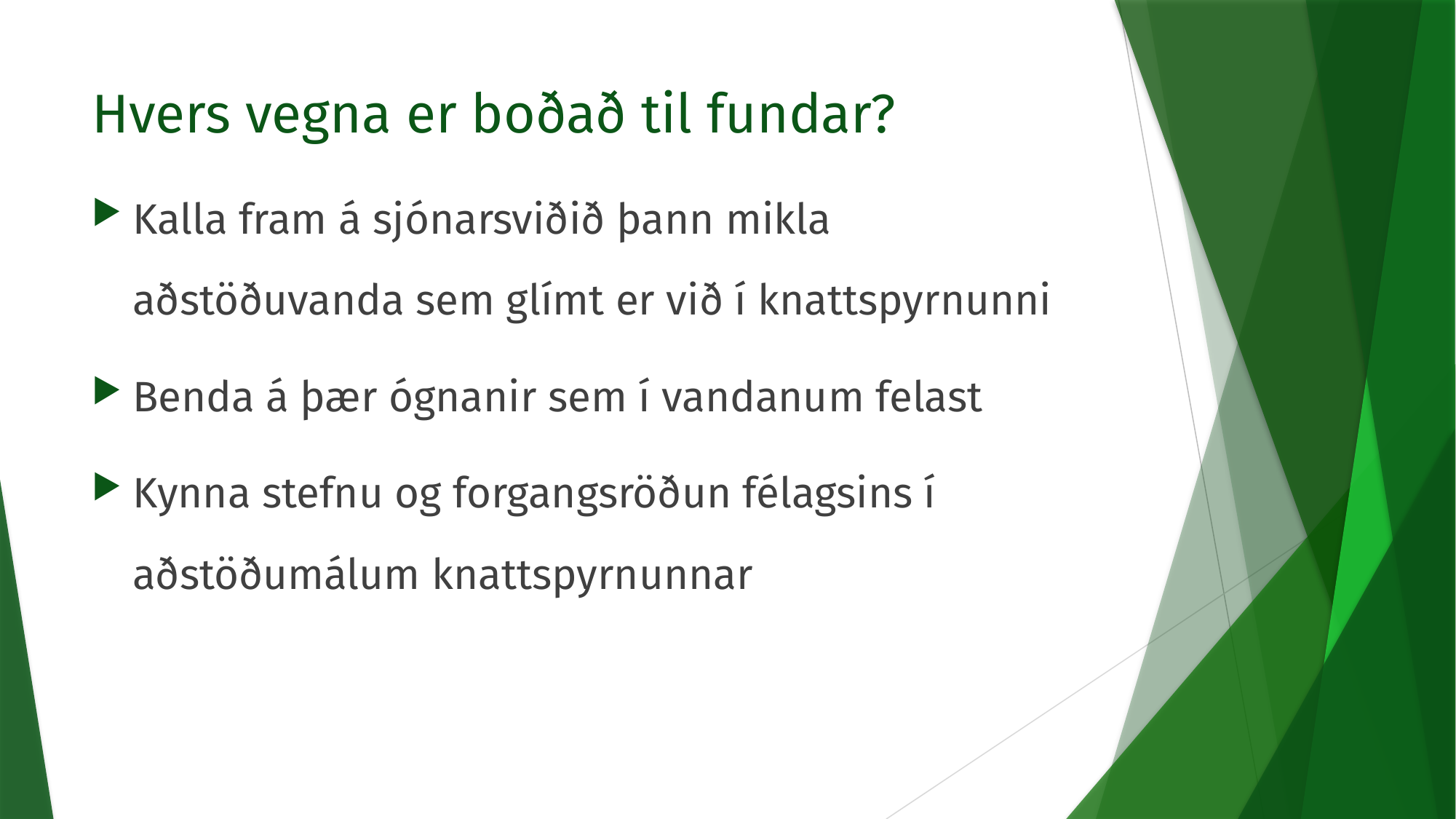

# Hvers vegna er boðað til fundar?
Kalla fram á sjónarsviðið þann mikla aðstöðuvanda sem glímt er við í knattspyrnunni
Benda á þær ógnanir sem í vandanum felast
Kynna stefnu og forgangsröðun félagsins í aðstöðumálum knattspyrnunnar